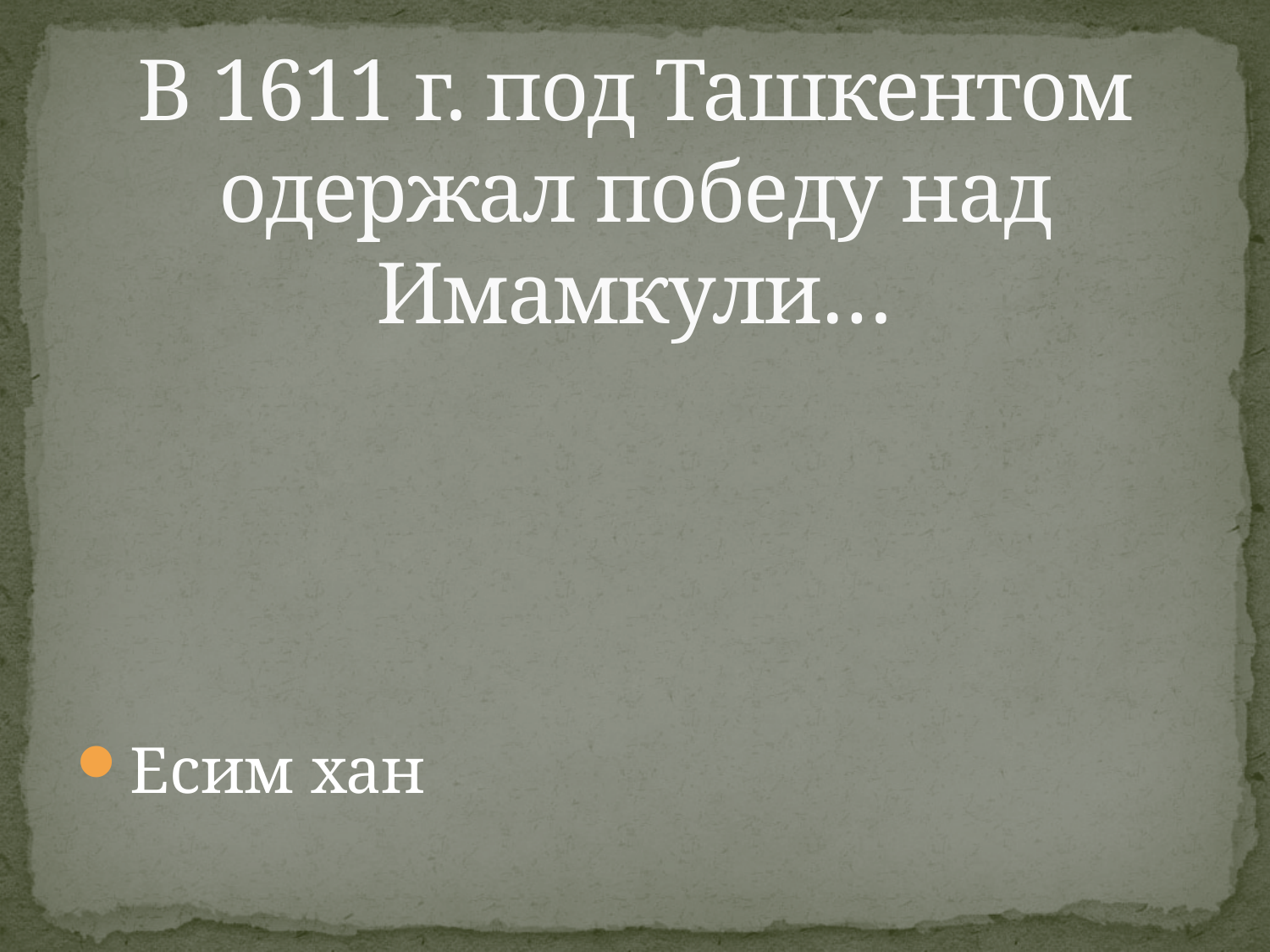

# В 1611 г. под Ташкентом одержал победу над Имамкули…
Есим хан